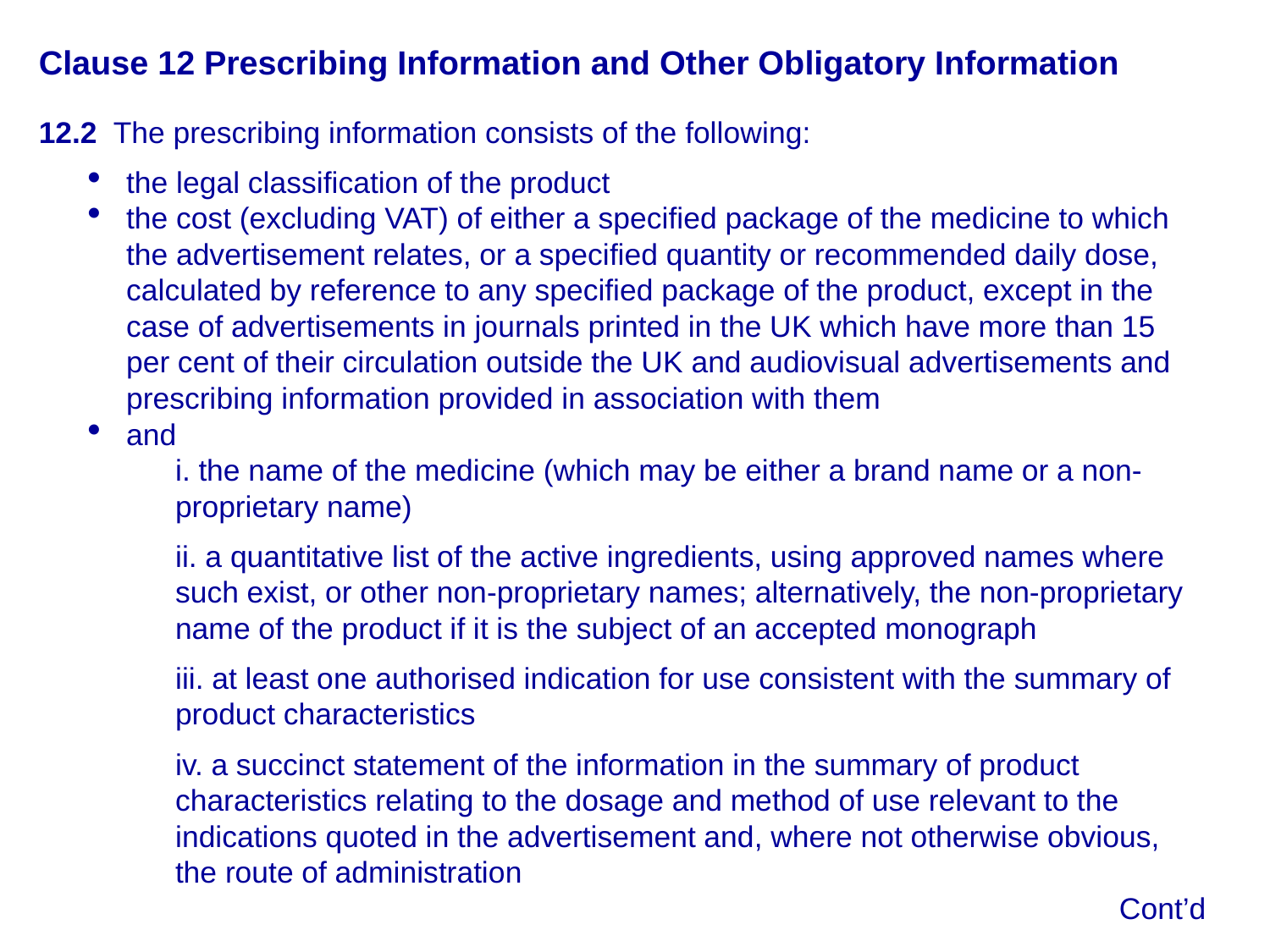

Clause 12 Prescribing Information and Other Obligatory Information
12.2  The prescribing information consists of the following:
the legal classification of the product
the cost (excluding VAT) of either a specified package of the medicine to which the advertisement relates, or a specified quantity or recommended daily dose, calculated by reference to any specified package of the product, except in the case of advertisements in journals printed in the UK which have more than 15 per cent of their circulation outside the UK and audiovisual advertisements and prescribing information provided in association with them
and
i. the name of the medicine (which may be either a brand name or a non-proprietary name)
ii. a quantitative list of the active ingredients, using approved names where such exist, or other non-proprietary names; alternatively, the non-proprietary name of the product if it is the subject of an accepted monograph
iii. at least one authorised indication for use consistent with the summary of product characteristics
iv. a succinct statement of the information in the summary of product characteristics relating to the dosage and method of use relevant to the indications quoted in the advertisement and, where not otherwise obvious, the route of administration
Cont’d